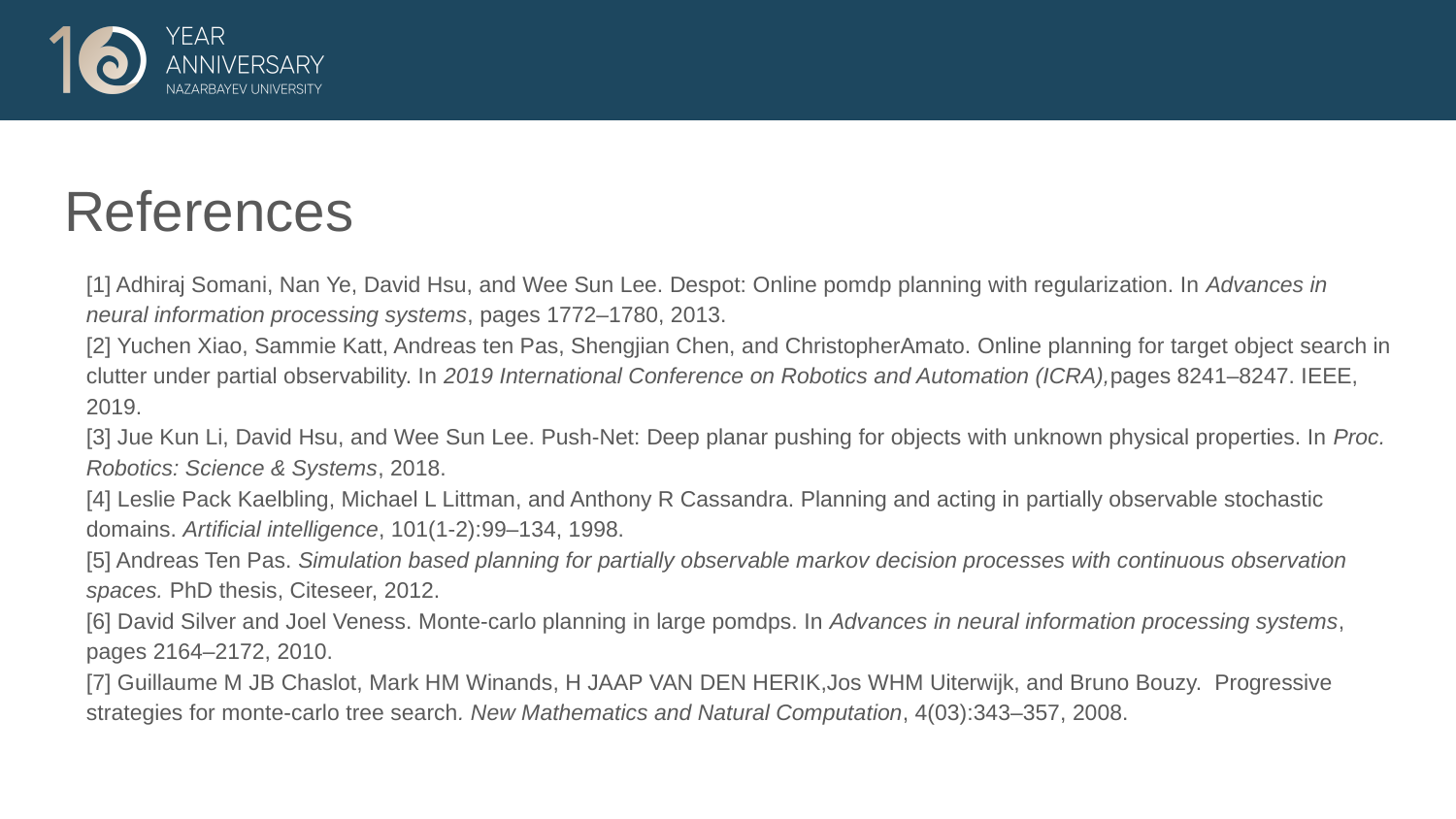

# References
[1] Adhiraj Somani, Nan Ye, David Hsu, and Wee Sun Lee. Despot: Online pomdp planning with regularization. In Advances in neural information processing systems, pages 1772–1780, 2013.
[2] Yuchen Xiao, Sammie Katt, Andreas ten Pas, Shengjian Chen, and ChristopherAmato. Online planning for target object search in clutter under partial observability. In 2019 International Conference on Robotics and Automation (ICRA),pages 8241–8247. IEEE, 2019.
[3] Jue Kun Li, David Hsu, and Wee Sun Lee. Push-Net: Deep planar pushing for objects with unknown physical properties. In Proc. Robotics: Science & Systems, 2018.
[4] Leslie Pack Kaelbling, Michael L Littman, and Anthony R Cassandra. Planning and acting in partially observable stochastic domains. Artificial intelligence, 101(1-2):99–134, 1998.
[5] Andreas Ten Pas. Simulation based planning for partially observable markov decision processes with continuous observation spaces. PhD thesis, Citeseer, 2012.
[6] David Silver and Joel Veness. Monte-carlo planning in large pomdps. In Advances in neural information processing systems, pages 2164–2172, 2010.
[7] Guillaume M JB Chaslot, Mark HM Winands, H JAAP VAN DEN HERIK,Jos WHM Uiterwijk, and Bruno Bouzy.  Progressive strategies for monte-carlo tree search. New Mathematics and Natural Computation, 4(03):343–357, 2008.